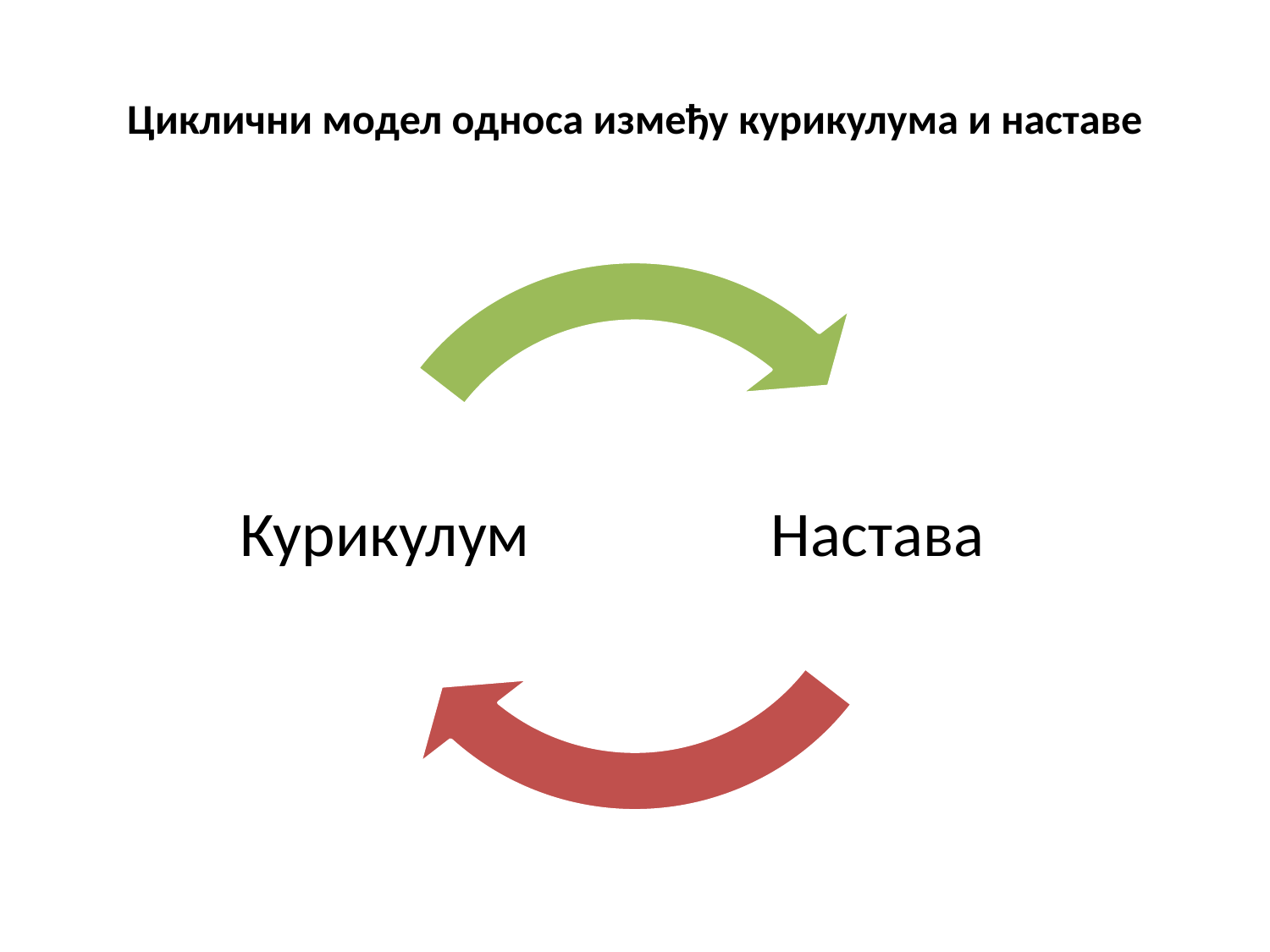

# Циклични модел односа између курикулума и наставе
Настава
Курикулум